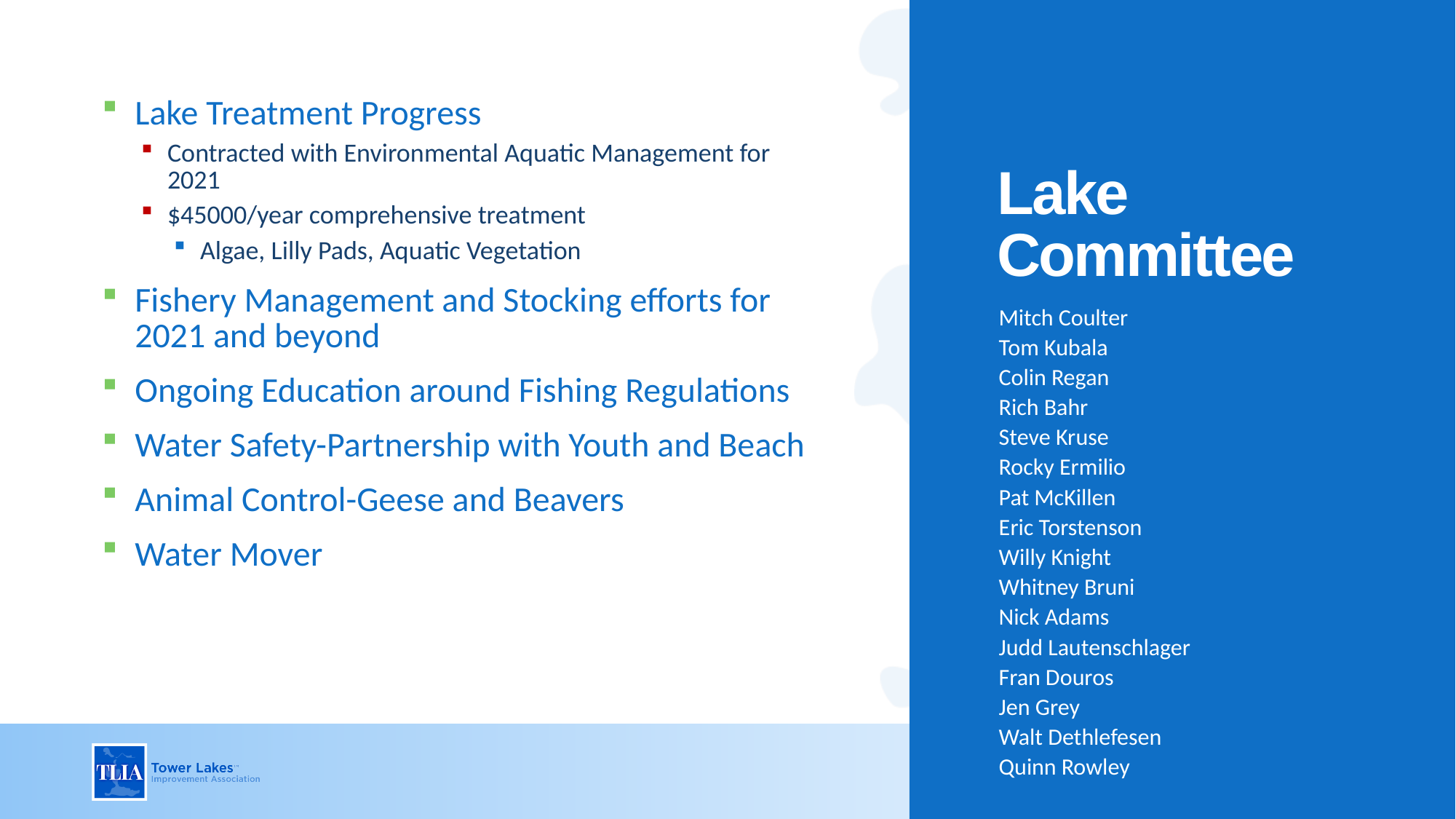

# Lake Committee
Lake Treatment Progress
Contracted with Environmental Aquatic Management for 2021
$45000/year comprehensive treatment
Algae, Lilly Pads, Aquatic Vegetation
Fishery Management and Stocking efforts for 2021 and beyond
Ongoing Education around Fishing Regulations
Water Safety-Partnership with Youth and Beach
Animal Control-Geese and Beavers
Water Mover

Mitch Coulter
Tom Kubala
Colin Regan
Rich Bahr
Steve Kruse
Rocky Ermilio
Pat McKillen
Eric Torstenson
Willy Knight
Whitney Bruni
Nick Adams
Judd Lautenschlager
Fran Douros
Jen Grey
Walt Dethlefesen
Quinn Rowley